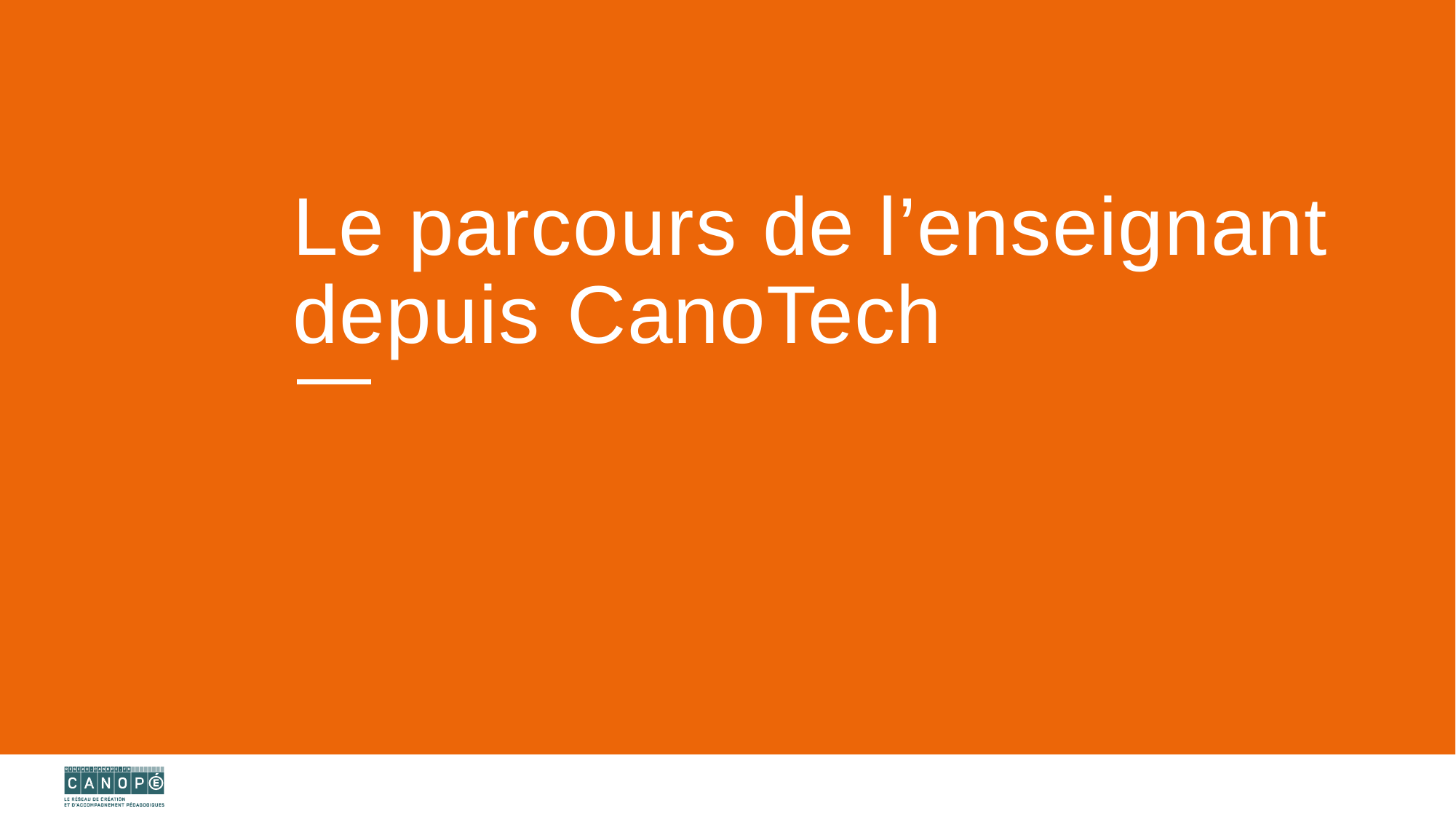

# Le parcours de l’enseignant  depuis CanoTech

PROPOSITIONS DE FORMATIONS RÉSEAU CANOPÉ	2